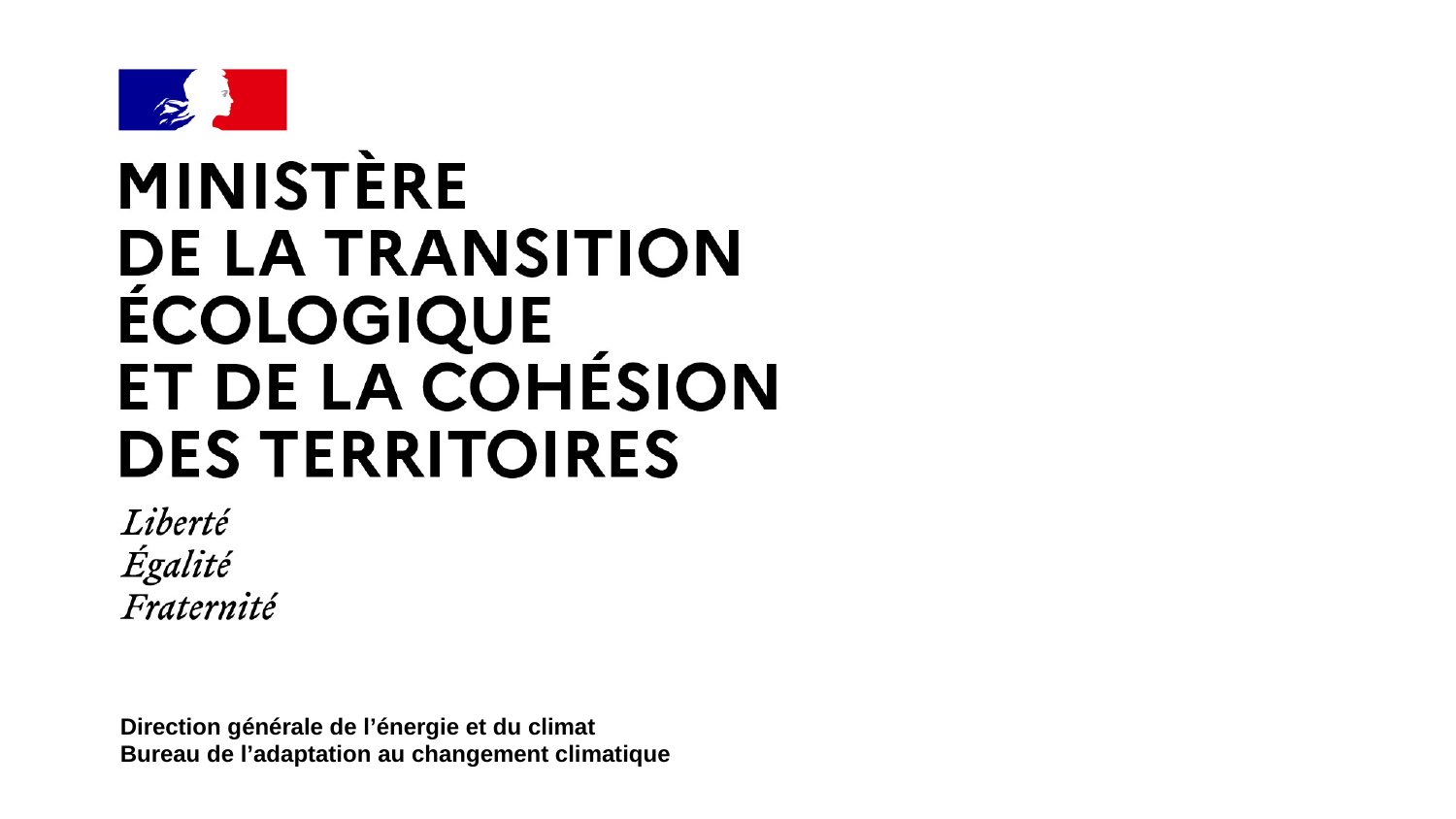

#
Direction générale de l’énergie et du climat
Bureau de l’adaptation au changement climatique
XX/XX/XXXX
1